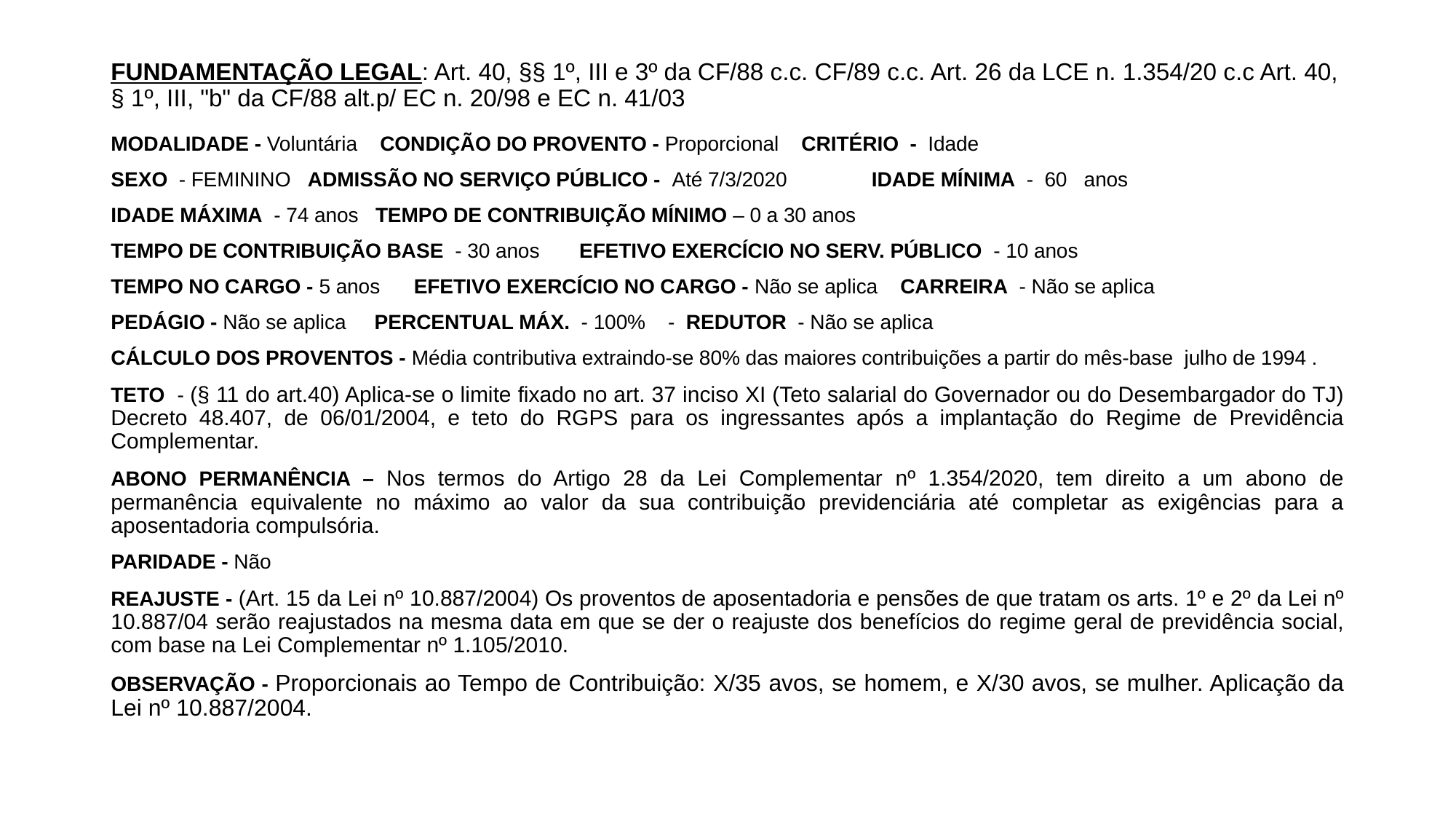

# FUNDAMENTAÇÃO LEGAL: Art. 40, §§ 1º, III e 3º da CF/88 c.c. CF/89 c.c. Art. 26 da LCE n. 1.354/20 c.c Art. 40, § 1º, III, "b" da CF/88 alt.p/ EC n. 20/98 e EC n. 41/03
MODALIDADE - Voluntária    CONDIÇÃO DO PROVENTO - Proporcional    CRITÉRIO  -  Idade
SEXO  - FEMININO   ADMISSÃO NO SERVIÇO PÚBLICO -  Até 7/3/2020               IDADE MÍNIMA  -  60   anos
IDADE MÁXIMA  - 74 anos   TEMPO DE CONTRIBUIÇÃO MÍNIMO – 0 a 30 anos
TEMPO DE CONTRIBUIÇÃO BASE  - 30 anos       EFETIVO EXERCÍCIO NO SERV. PÚBLICO  - 10 anos
TEMPO NO CARGO - 5 anos      EFETIVO EXERCÍCIO NO CARGO - Não se aplica    CARREIRA  - Não se aplica
PEDÁGIO - Não se aplica     PERCENTUAL MÁX.  - 100%    -  REDUTOR  - Não se aplica
CÁLCULO DOS PROVENTOS - Média contributiva extraindo-se 80% das maiores contribuições a partir do mês-base  julho de 1994 .
TETO  - (§ 11 do art.40) Aplica-se o limite fixado no art. 37 inciso XI (Teto salarial do Governador ou do Desembargador do TJ) Decreto 48.407, de 06/01/2004, e teto do RGPS para os ingressantes após a implantação do Regime de Previdência Complementar.
ABONO PERMANÊNCIA – Nos termos do Artigo 28 da Lei Complementar nº 1.354/2020, tem direito a um abono de permanência equivalente no máximo ao valor da sua contribuição previdenciária até completar as exigências para a aposentadoria compulsória.
PARIDADE - Não
REAJUSTE - (Art. 15 da Lei nº 10.887/2004) Os proventos de aposentadoria e pensões de que tratam os arts. 1º e 2º da Lei nº 10.887/04 serão reajustados na mesma data em que se der o reajuste dos benefícios do regime geral de previdência social, com base na Lei Complementar nº 1.105/2010.
OBSERVAÇÃO - Proporcionais ao Tempo de Contribuição: X/35 avos, se homem, e X/30 avos, se mulher. Aplicação da Lei nº 10.887/2004.